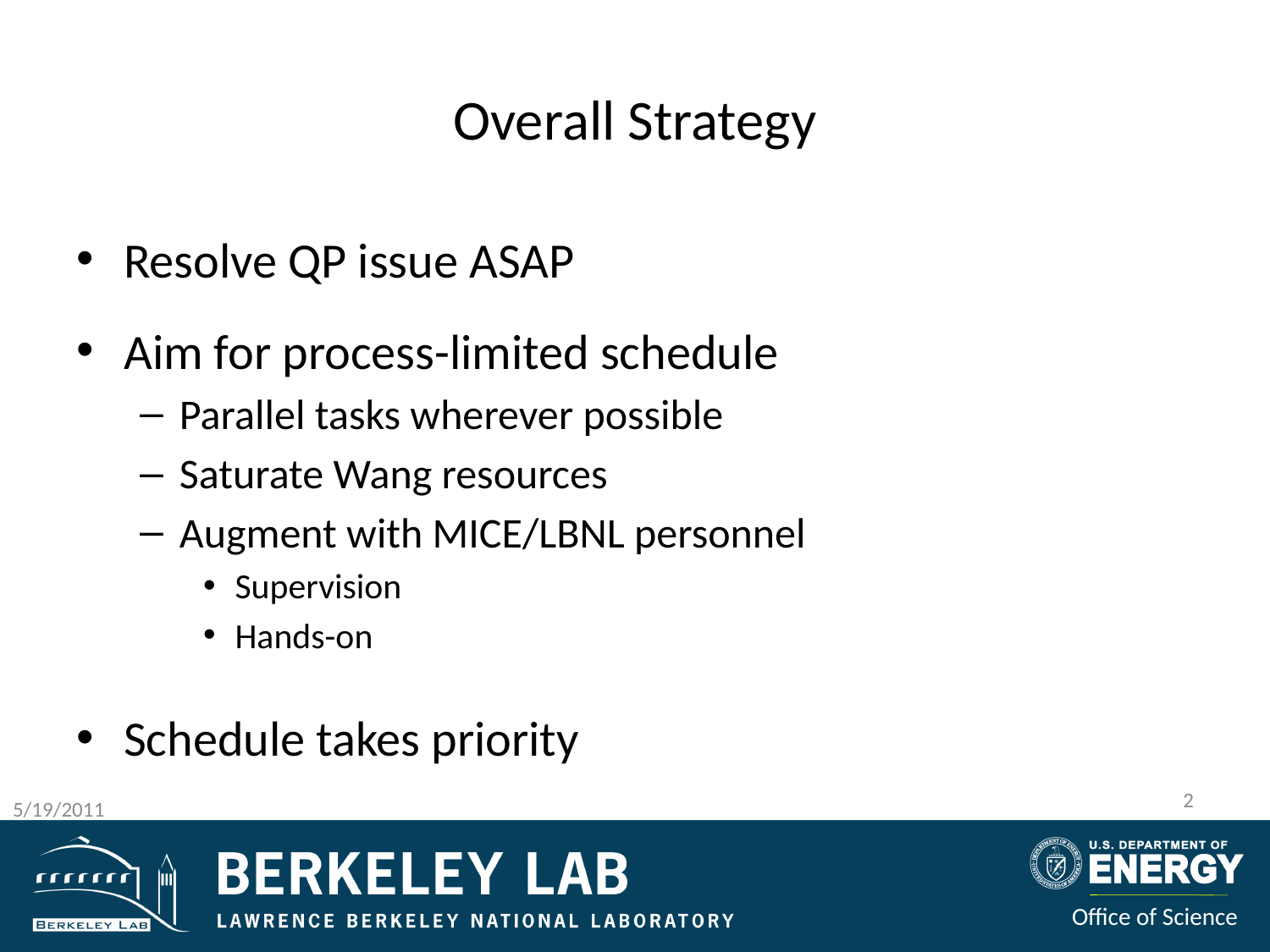

# Overall Strategy
Resolve QP issue ASAP

Aim for process-limited schedule
Parallel tasks wherever possible
Saturate Wang resources
Augment with MICE/LBNL personnel
Supervision
Hands-on

Schedule takes priority

2
5/19/2011